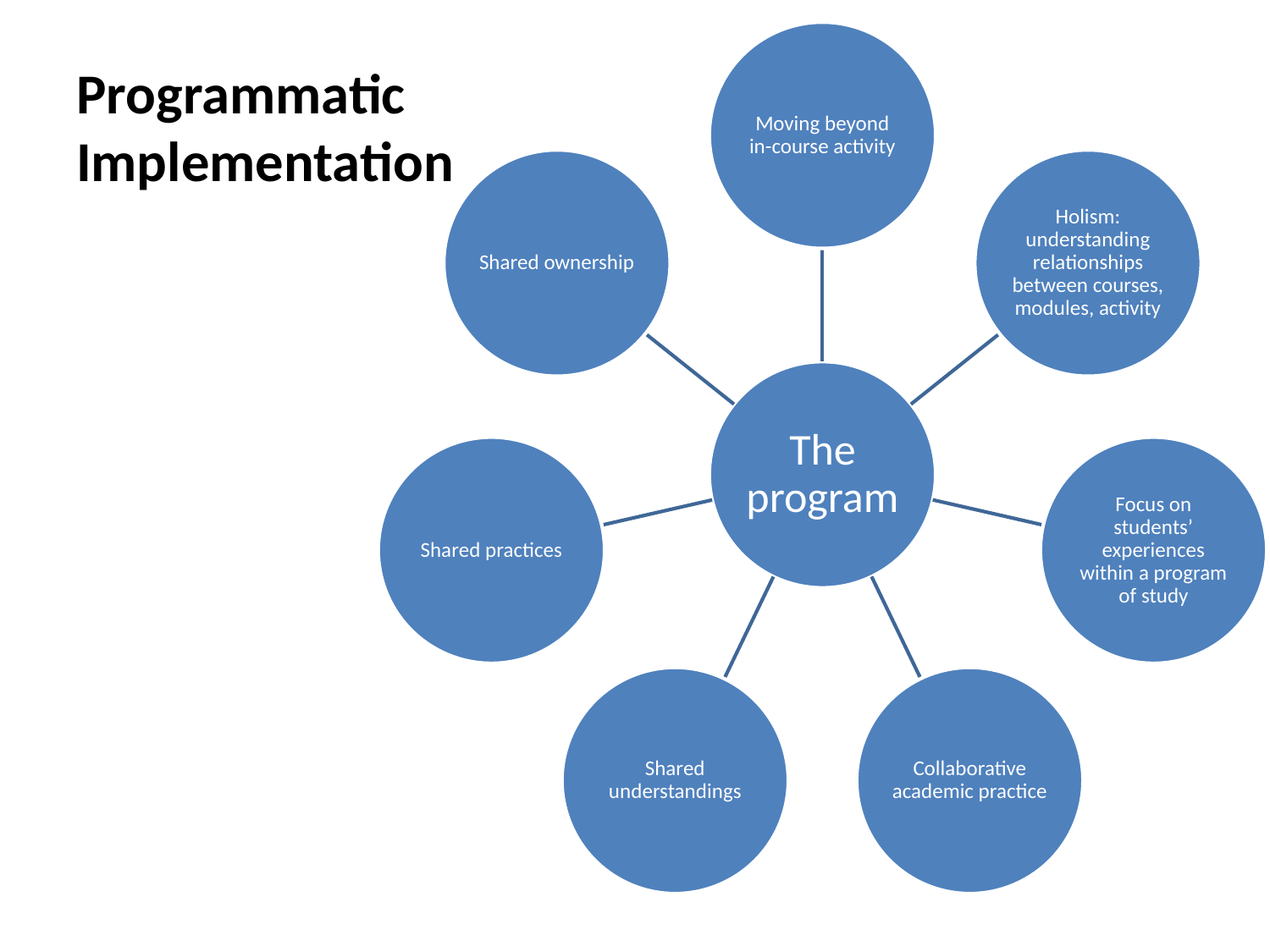

The program

Moving beyond in-course activity

Holism: understanding relationships between courses, modules, activity

Focus on students’ experiences within a program of study

Collaborative academic practice

Shared understandings

Shared practices

Shared ownership
# Programmatic Implementation